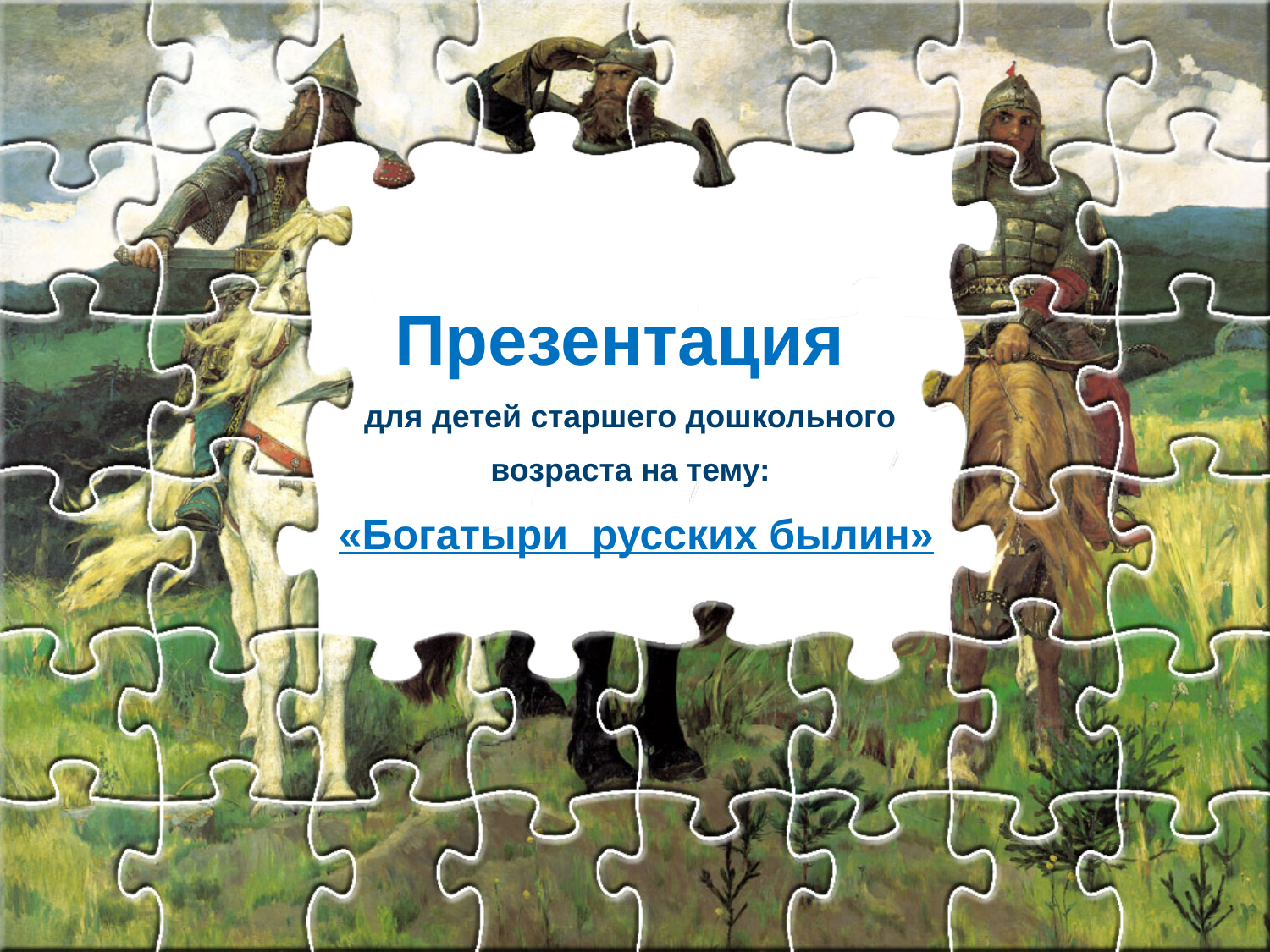

# Презентация для детей старшего дошкольного возраста на тему: «Богатыри  русских былин»